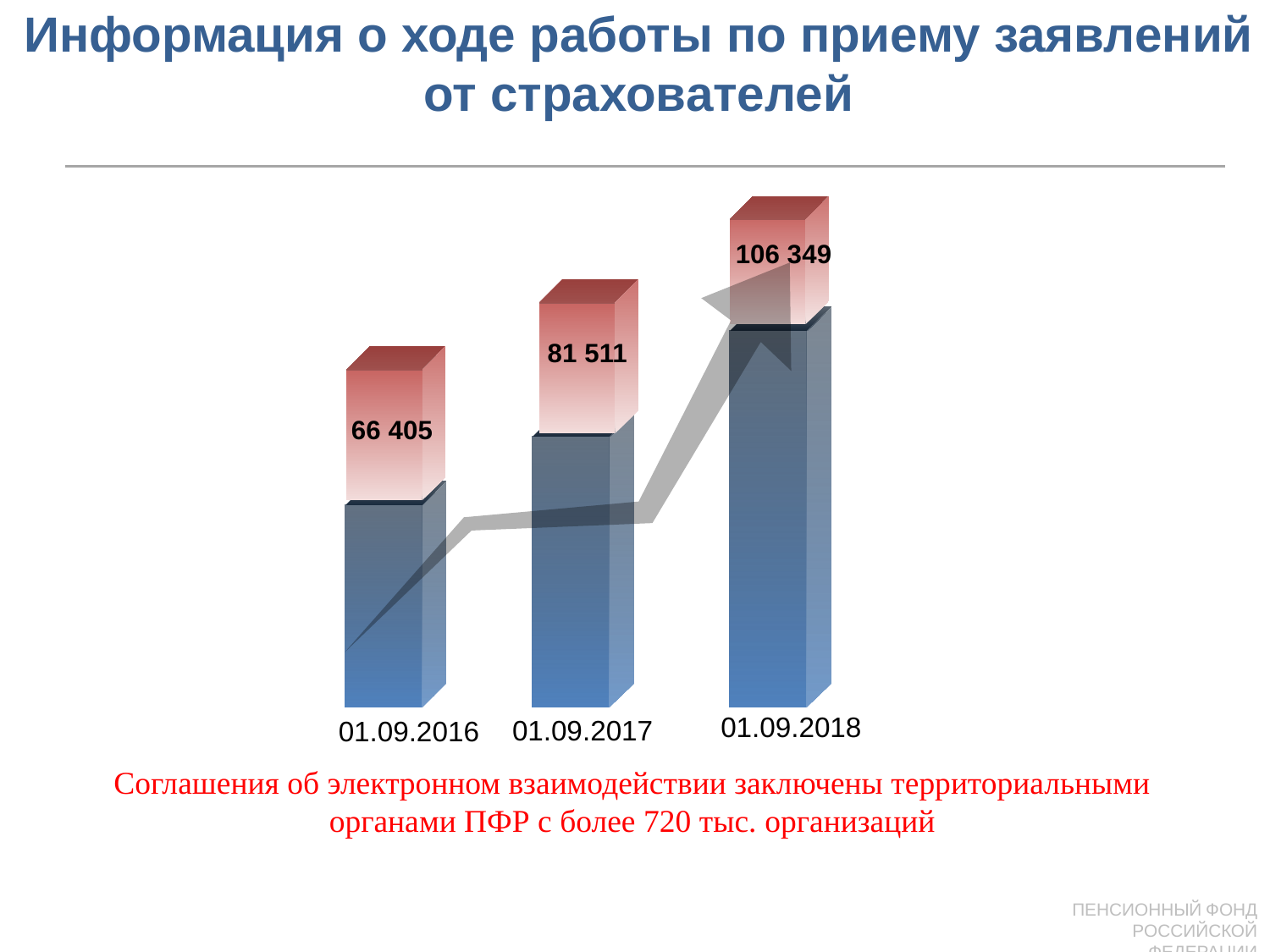

Информация о ходе работы по приему заявлений от страхователей

106 349

81 511

66 405

01.09.2018
01.09.2017
01.09.2016
Соглашения об электронном взаимодействии заключены территориальными органами ПФР с более 720 тыс. организаций